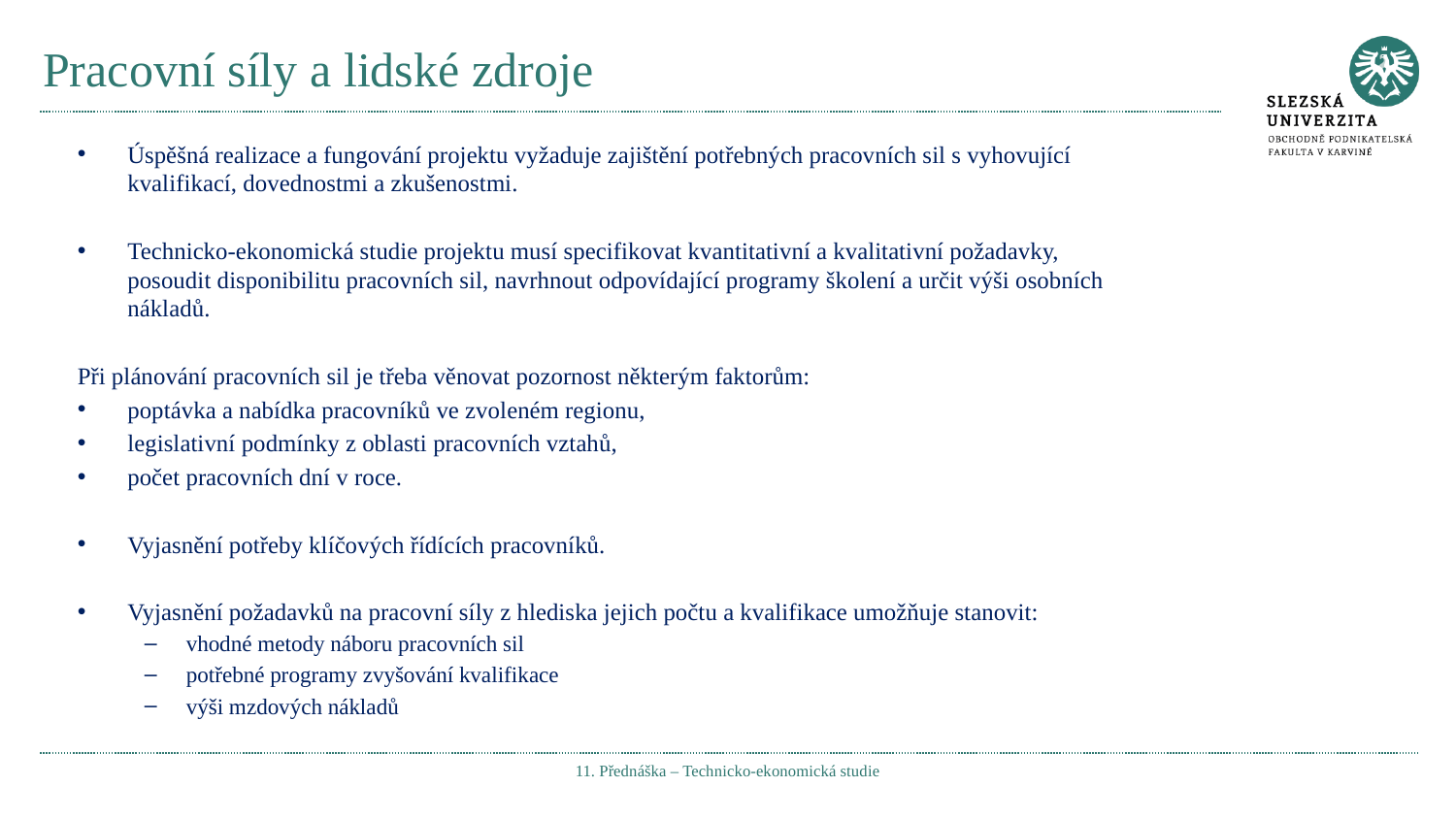

# Pracovní síly a lidské zdroje
Úspěšná realizace a fungování projektu vyžaduje zajištění potřebných pracovních sil s vyhovující kvalifikací, dovednostmi a zkušenostmi.

Technicko-ekonomická studie projektu musí specifikovat kvantitativní a kvalitativní požadavky, posoudit disponibilitu pracovních sil, navrhnout odpovídající programy školení a určit výši osobních nákladů.

Při plánování pracovních sil je třeba věnovat pozornost některým faktorům:
poptávka a nabídka pracovníků ve zvoleném regionu,
legislativní podmínky z oblasti pracovních vztahů,
počet pracovních dní v roce.

Vyjasnění potřeby klíčových řídících pracovníků.

Vyjasnění požadavků na pracovní síly z hlediska jejich počtu a kvalifikace umožňuje stanovit:
vhodné metody náboru pracovních sil
potřebné programy zvyšování kvalifikace
výši mzdových nákladů

11. Přednáška – Technicko-ekonomická studie